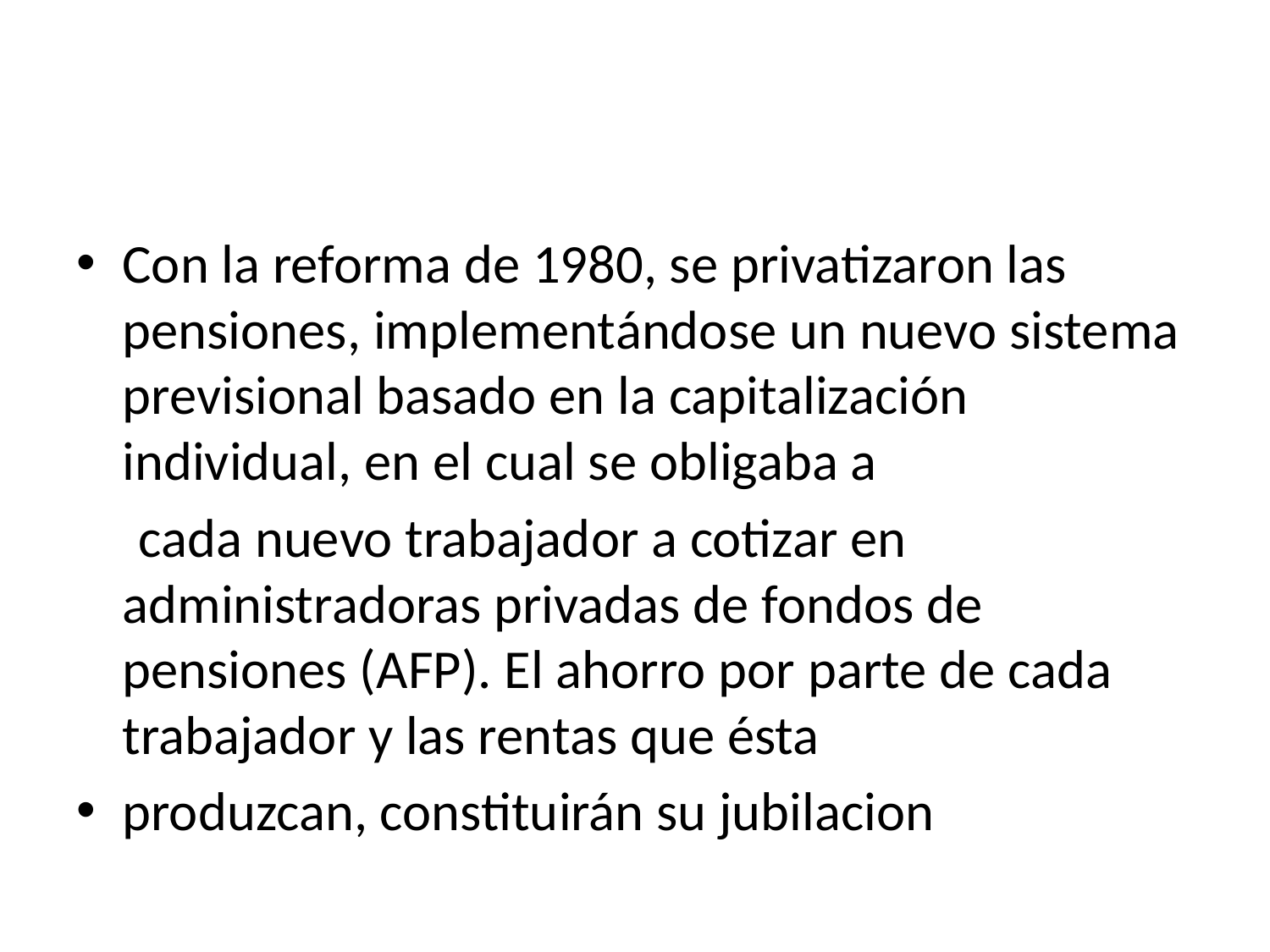

#
Con la reforma de 1980, se privatizaron las pensiones, implementándose un nuevo sistema previsional basado en la capitalización individual, en el cual se obligaba a
     cada nuevo trabajador a cotizar en administradoras privadas de fondos de pensiones (AFP). El ahorro por parte de cada trabajador y las rentas que ésta
produzcan, constituirán su jubilacion